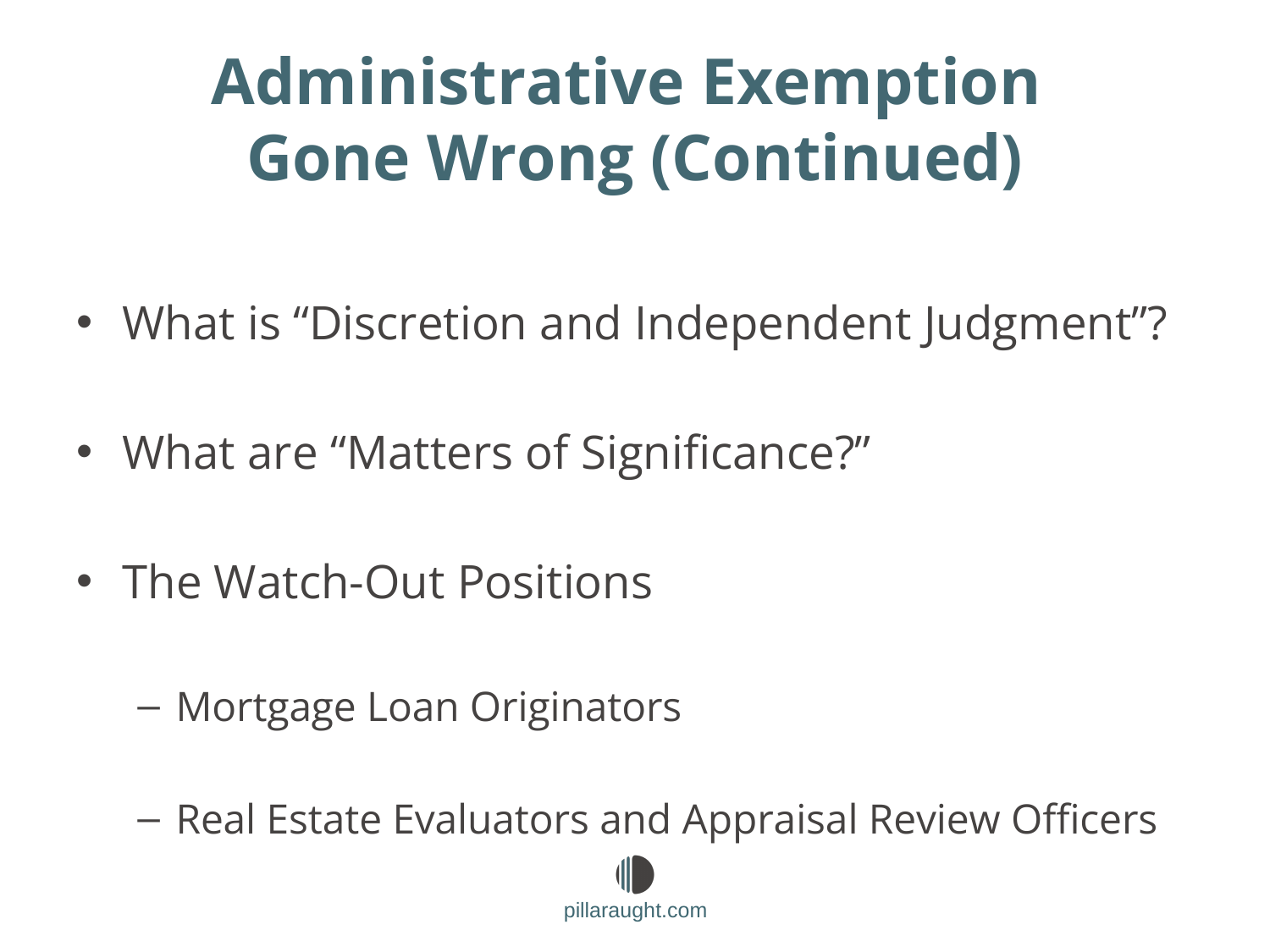

# Administrative Exemption Gone Wrong (Continued)

What is “Discretion and Independent Judgment”?

What are “Matters of Significance?”

The Watch-Out Positions

Mortgage Loan Originators

Real Estate Evaluators and Appraisal Review Officers